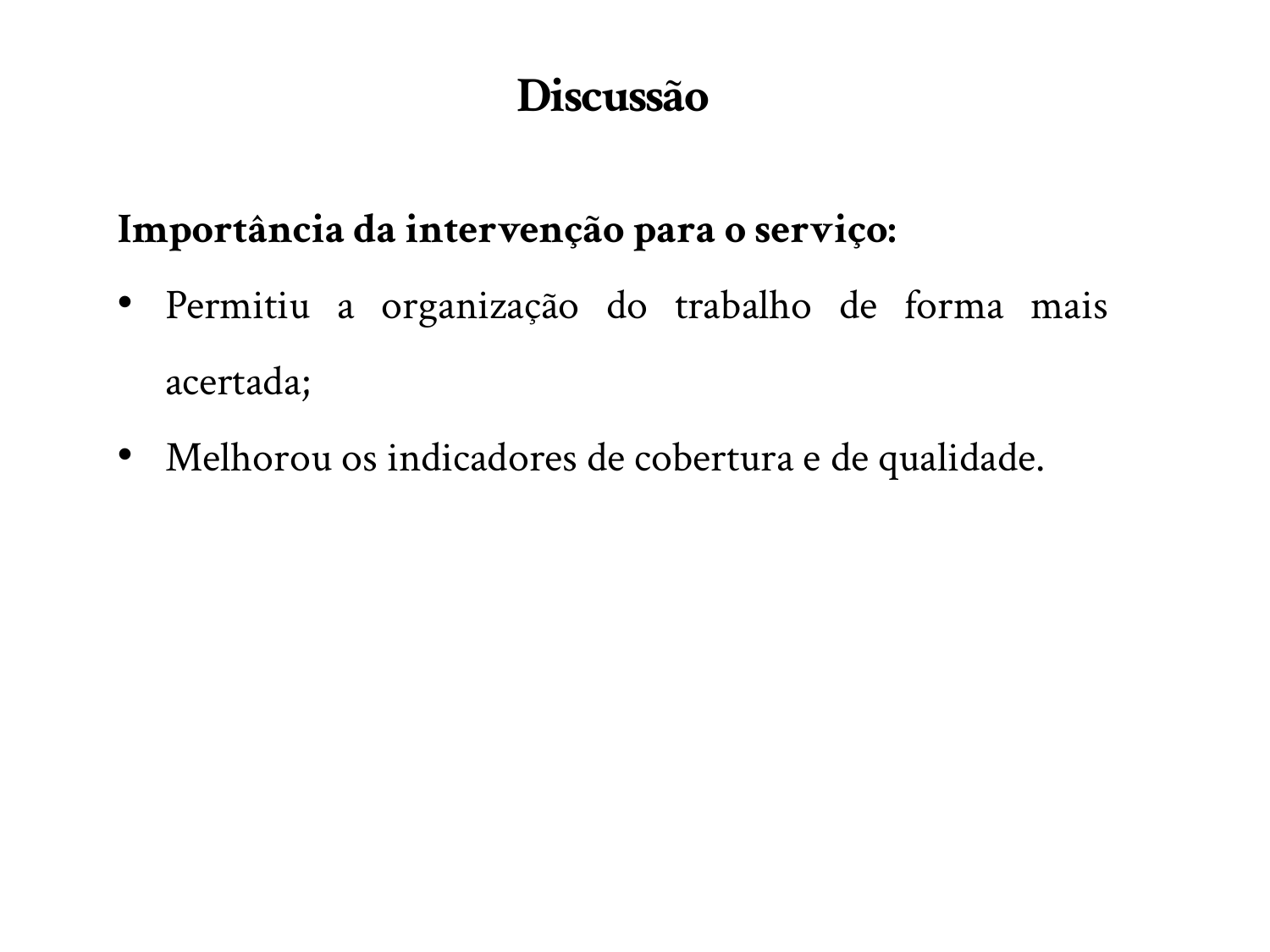

Discussão
Importância da intervenção para o serviço:
Permitiu a organização do trabalho de forma mais acertada;
Melhorou os indicadores de cobertura e de qualidade.